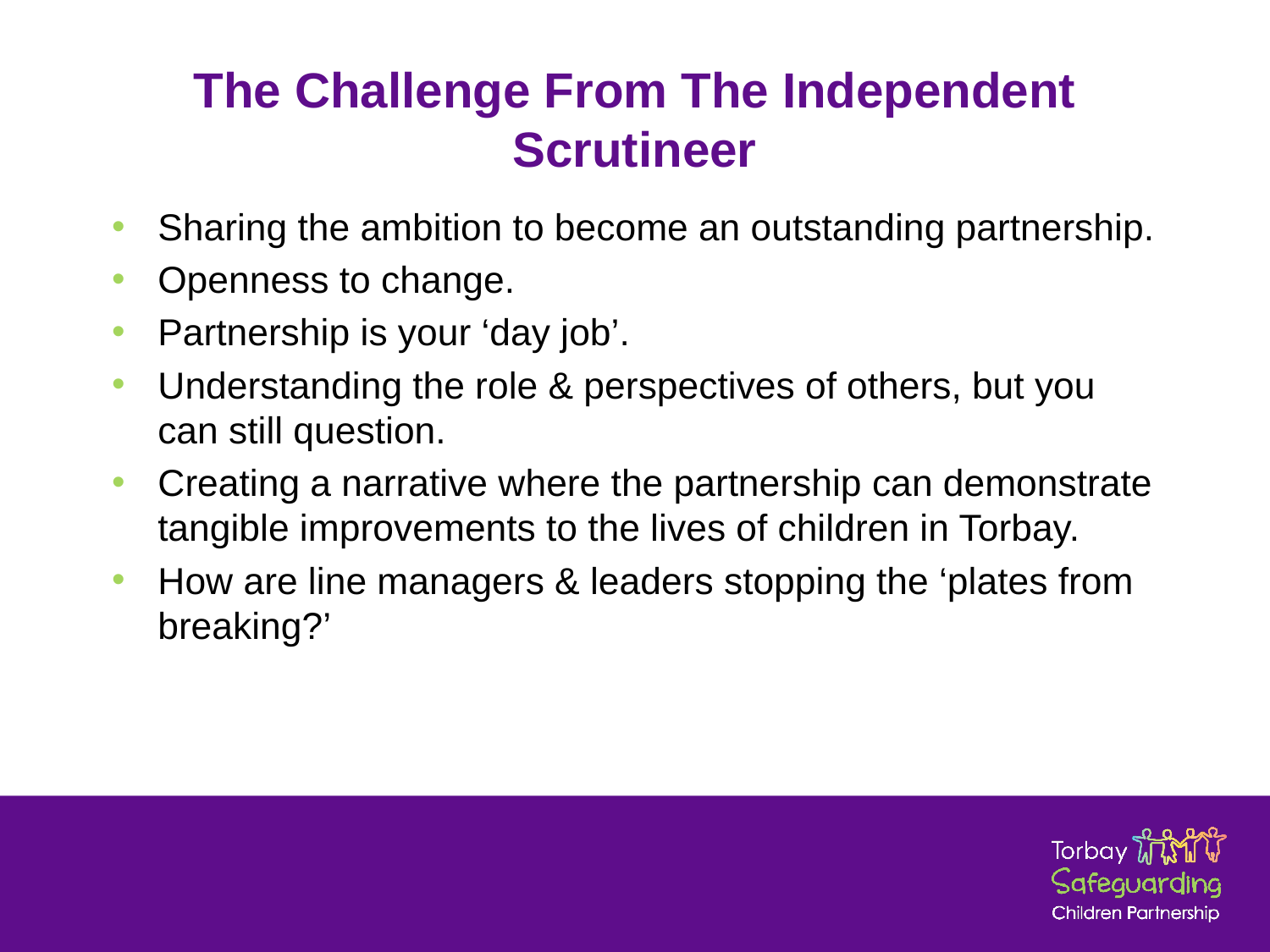

# The Challenge From The Independent Scrutineer
Sharing the ambition to become an outstanding partnership.
Openness to change.
Partnership is your ‘day job’.
Understanding the role & perspectives of others, but you can still question.
Creating a narrative where the partnership can demonstrate tangible improvements to the lives of children in Torbay.
How are line managers & leaders stopping the ‘plates from breaking?’